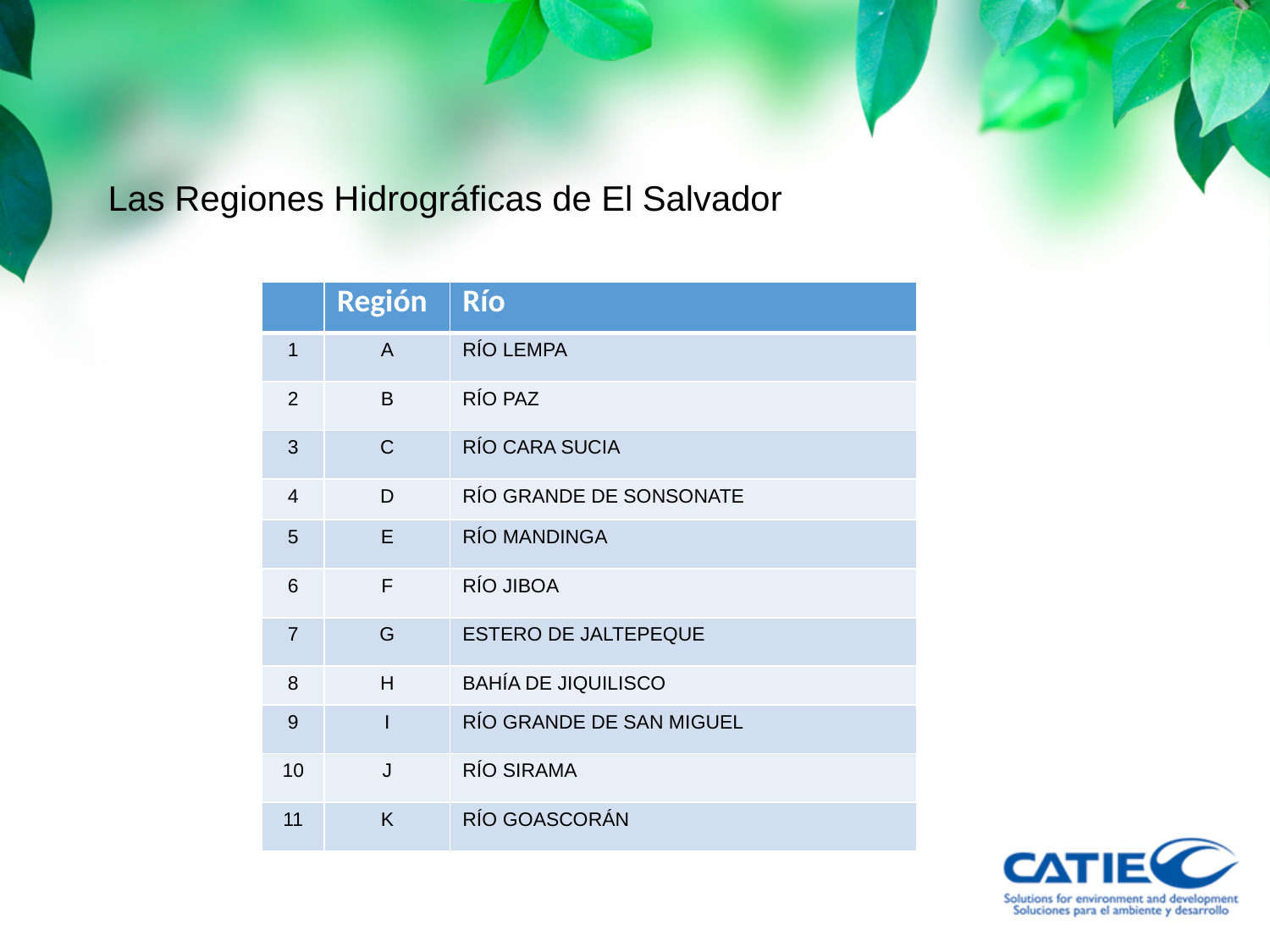

# Las Regiones Hidrográficas de El Salvador

|  | Región | Río |
| --- | --- | --- |
| 1 | A | RÍO LEMPA |
| 2 | B | RÍO PAZ |
| 3 | C | RÍO CARA SUCIA |
| 4 | D | RÍO GRANDE DE SONSONATE |
| 5 | E | RÍO MANDINGA |
| 6 | F | RÍO JIBOA |
| 7 | G | ESTERO DE JALTEPEQUE |
| 8 | H | BAHÍA DE JIQUILISCO |
| 9 | I | RÍO GRANDE DE SAN MIGUEL |
| 10 | J | RÍO SIRAMA |
| 11 | K | RÍO GOASCORÁN |